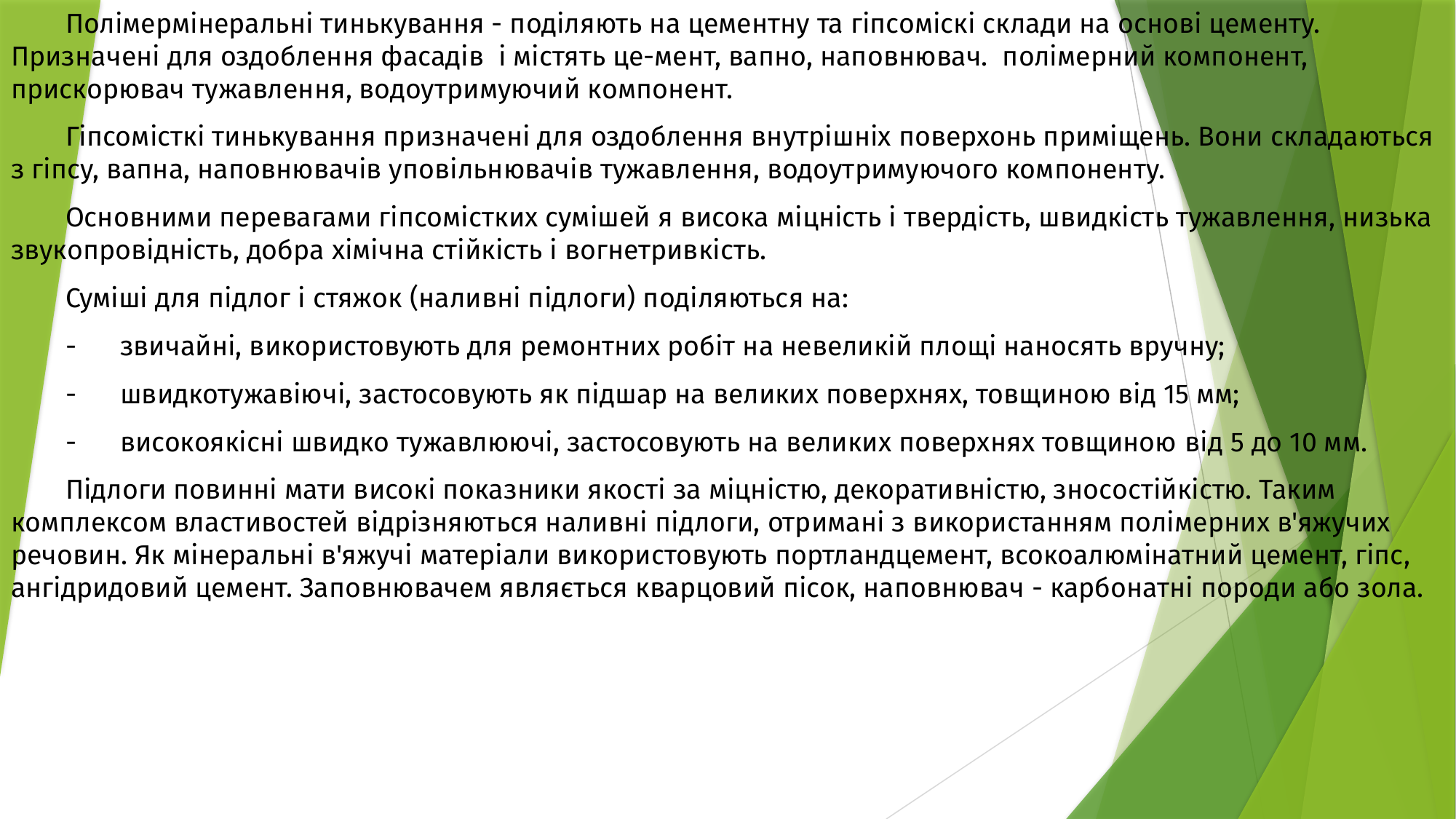

Полімермінеральні тинькування - поділяють на цементну та гіпсоміскі склади на основі цементу. Призначені для оздоблення фасадів  і містять це-мент, вапно, наповнювач.  полімерний компонент, прискорювач тужавлення, водоутримуючий компонент.
Гіпсомісткі тинькування призначені для оздоблення внутрішніх поверхонь приміщень. Вони складаються з гіпсу, вапна, наповнювачів уповільнювачів тужавлення, водоутримуючого компоненту.
Основними перевагами гіпсомістких сумішей я висока міцність і твердість, швидкість тужавлення, низька звукопровідність, добра хімічна стійкість і вогнетривкість.
Суміші для підлог і стяжок (наливні підлоги) поділяються на:
-	звичайні, використовують для ремонтних робіт на невеликій площі наносять вручну;
-	швидкотужавіючі, застосовують як підшар на великих поверхнях, товщиною від 15 мм;
-	високоякісні швидко тужавлюючі, застосовують на великих поверхнях товщиною від 5 до 10 мм.
Підлоги повинні мати високі показники якості за міцністю, декоративністю, зносостійкістю. Таким комплексом властивостей відрізняються наливні підлоги, отримані з використанням полімерних в'яжучих речовин. Як мінеральні в'яжучі матеріали використовують портландцемент, всокоалюмінатний цемент, гіпс, ангідридовий цемент. Заповнювачем являється кварцовий пісок, наповнювач - карбонатні породи або зола.